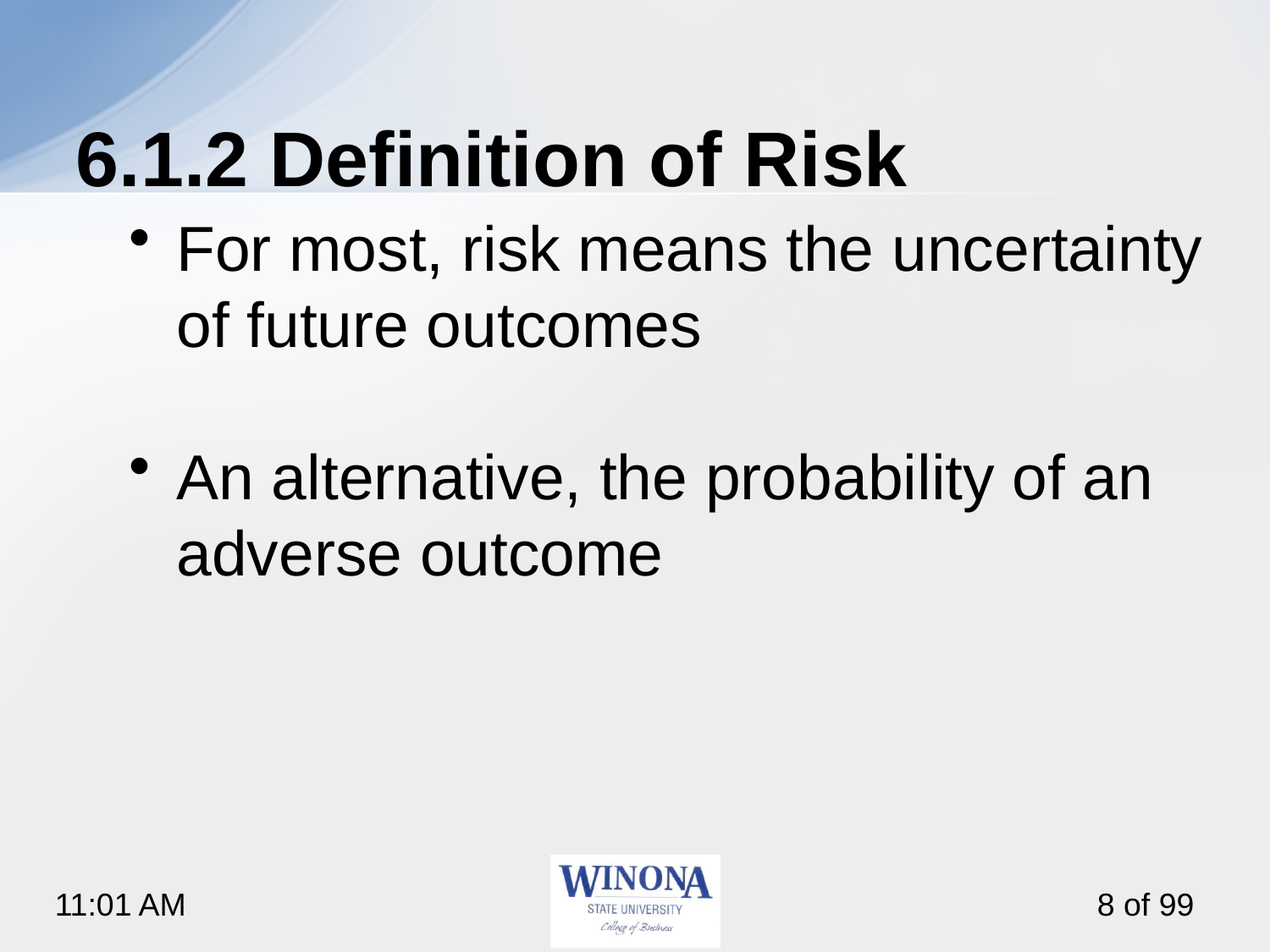

# 6.1.2 Definition of Risk
For most, risk means the uncertainty of future outcomes

An alternative, the probability of an adverse outcome